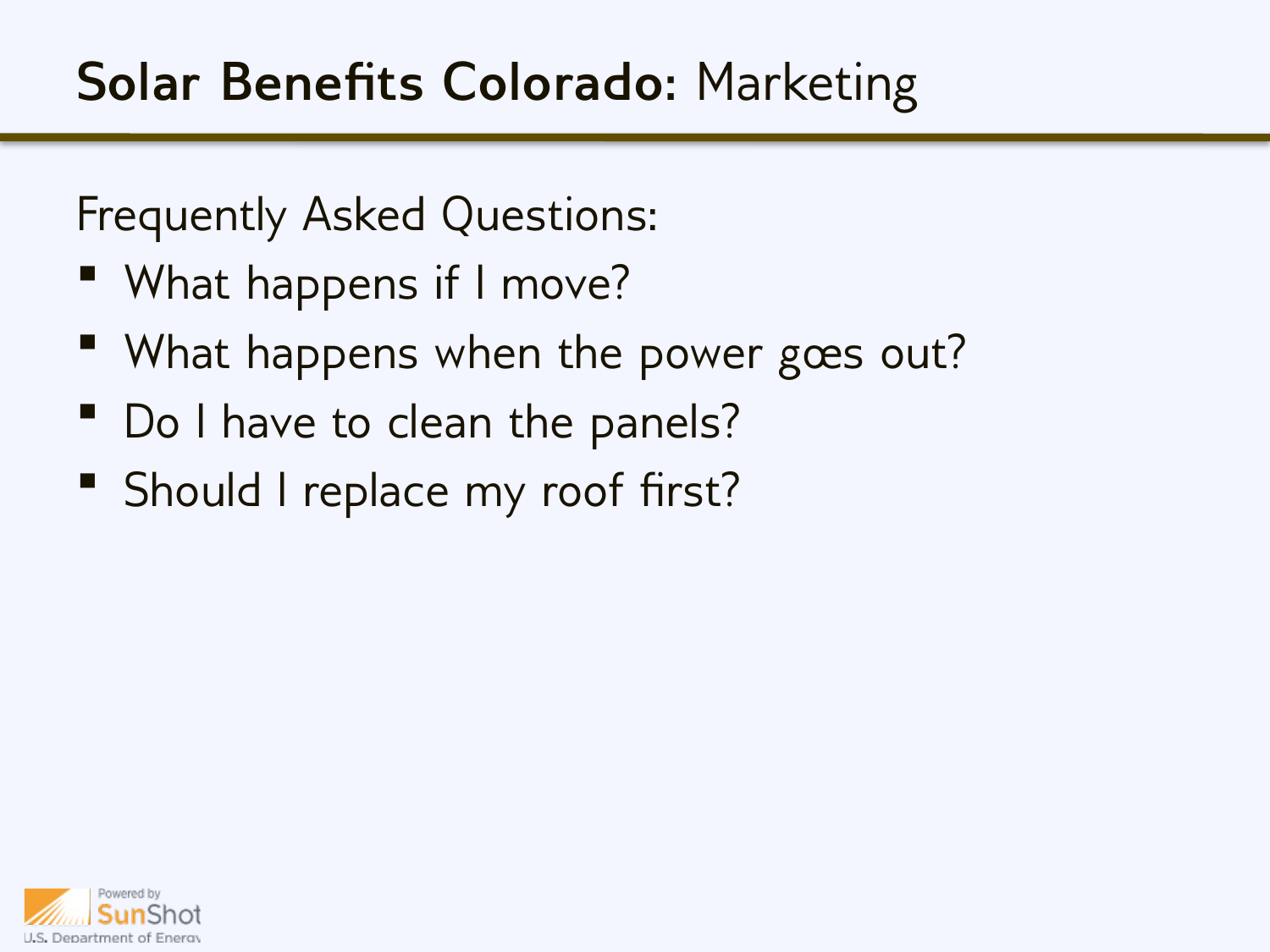

# Solar Benefits Colorado: Marketing
Frequently Asked Questions:
What happens if I move?
What happens when the power goes out?
Do I have to clean the panels?
Should I replace my roof first?